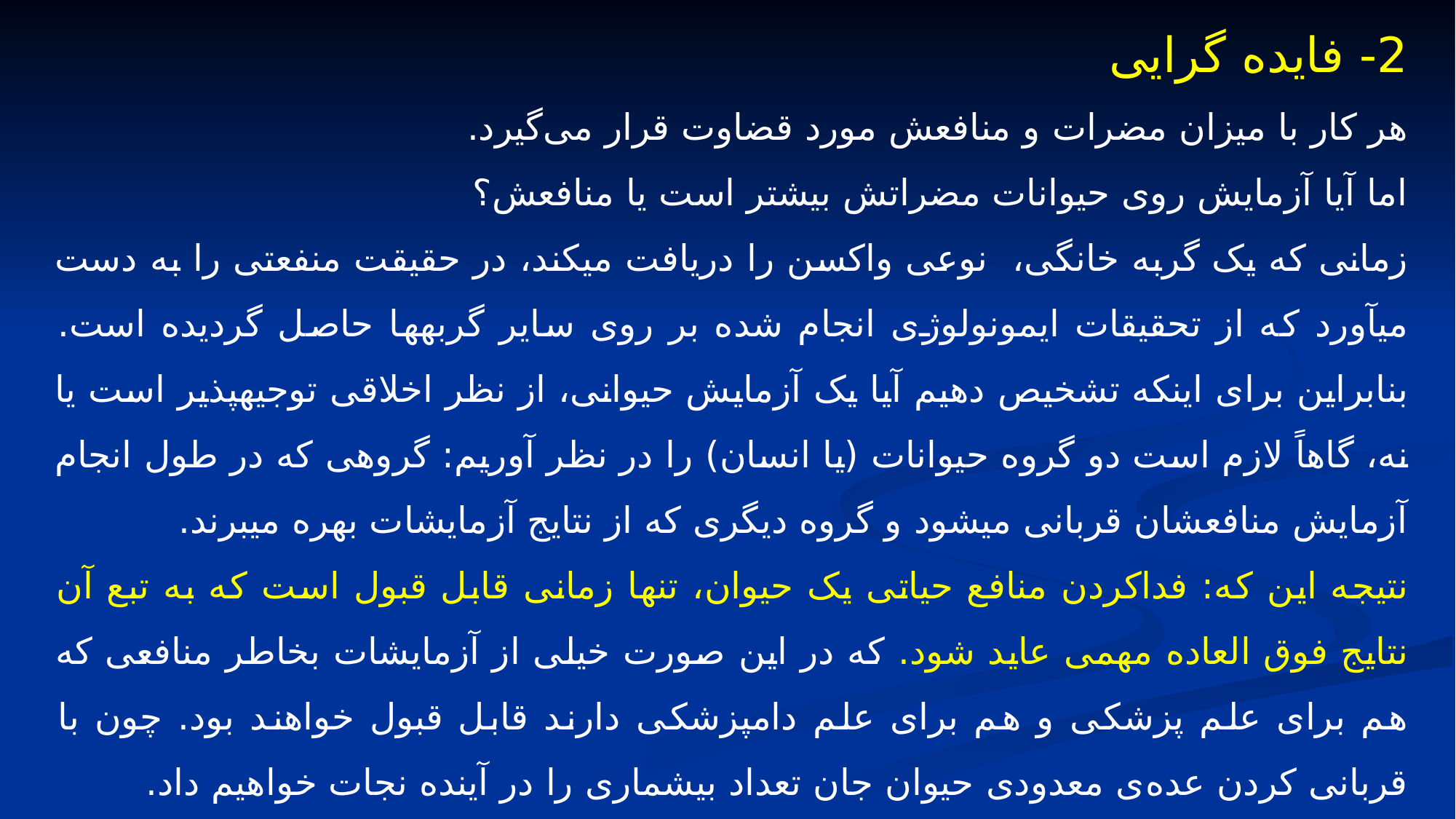

2- فایده‏ گرایی
هر کار با میزان مضرات و منافعش مورد قضاوت قرار می‌گیرد.
اما آیا آزمایش روی حیوانات مضراتش بیشتر است یا منافعش؟
زمانی که یک گربه خانگی،  نوعی واکسن را دریافت می‏کند، در حقیقت منفعتی را به دست می‏آورد که از تحقیقات ایمونولوژی انجام شده بر روی سایر گربه‏ها حاصل گردیده است. بنابراین برای اینکه تشخیص دهیم آیا یک آزمایش حیوانی، از نظر اخلاقی توجیه‏پذیر است یا نه، گاهاً لازم است دو گروه حیوانات (یا انسان) را در نظر آوریم: گروهی که در طول انجام آزمایش منافعشان قربانی می‏شود و گروه دیگری که از نتایج آزمایشات بهره می‏برند.
نتیجه این که: فداکردن منافع حیاتی یک حیوان، تنها زمانی قابل قبول است که به تبع آن نتایج فوق العاده مهمی عاید شود. که در این صورت خیلی از آزمایشات بخاطر منافعی که هم برای علم پزشکی و هم برای علم دامپزشکی دارند قابل قبول خواهند بود. چون با قربانی کردن عده‌ی معدودی حیوان جان تعداد بیشماری را در آینده نجات خواهیم داد.